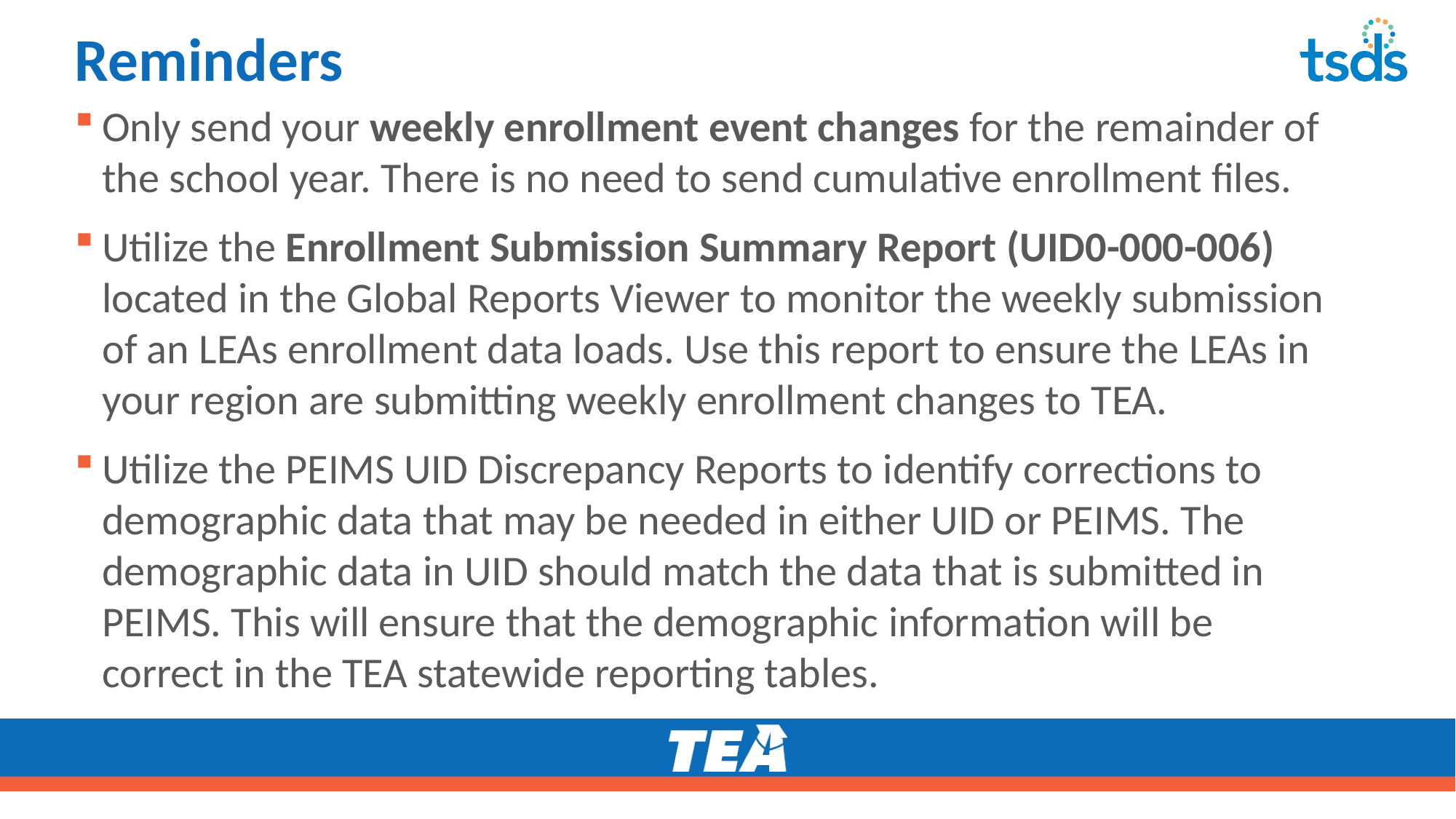

# Reminders
Only send your weekly enrollment event changes for the remainder of the school year. There is no need to send cumulative enrollment files.
Utilize the Enrollment Submission Summary Report (UID0-000-006) located in the Global Reports Viewer to monitor the weekly submission of an LEAs enrollment data loads. Use this report to ensure the LEAs in your region are submitting weekly enrollment changes to TEA.
Utilize the PEIMS UID Discrepancy Reports to identify corrections to demographic data that may be needed in either UID or PEIMS. The demographic data in UID should match the data that is submitted in PEIMS. This will ensure that the demographic information will be correct in the TEA statewide reporting tables.